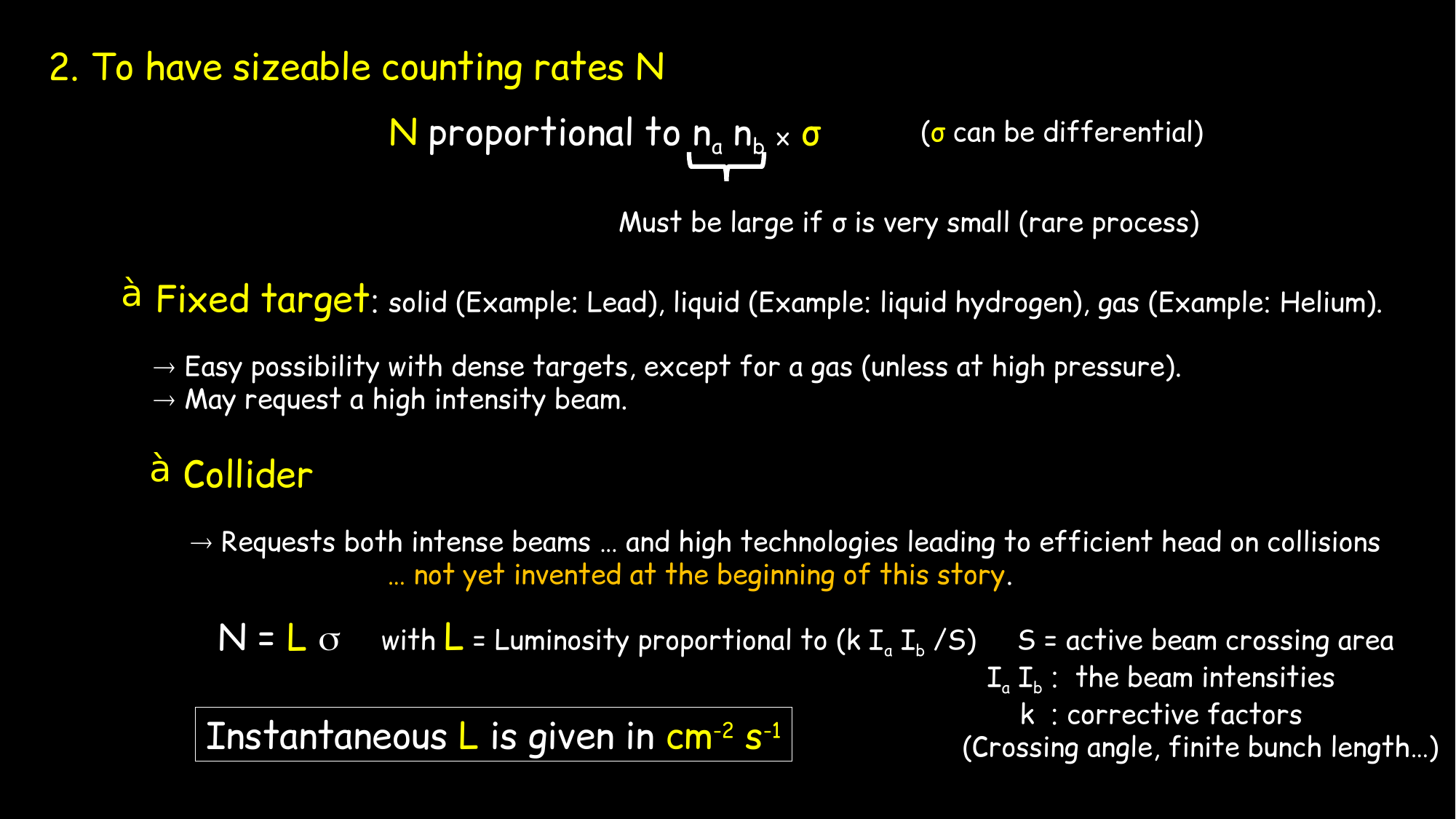

2. To have sizeable counting rates N
N proportional to na nb x σ
(σ can be differential)

Must be large if σ is very small (rare process)
Fixed target: solid (Example: Lead), liquid (Example: liquid hydrogen), gas (Example: Helium).

    → Easy possibility with dense targets, except for a gas (unless at high pressure).
    → May request a high intensity beam.
Collider

     → Requests both intense beams … and high technologies leading to efficient head on collisions
                             … not yet invented at the beginning of this story.
with L = Luminosity proportional to (k Ia Ib /S)     S = active beam crossing area
                                                                          Ia Ib :  the beam intensities
                                                                              k  : corrective factors
                                                                       (Crossing angle, finite bunch length…)
N = L σ
Instantaneous L is given in cm-2 s-1